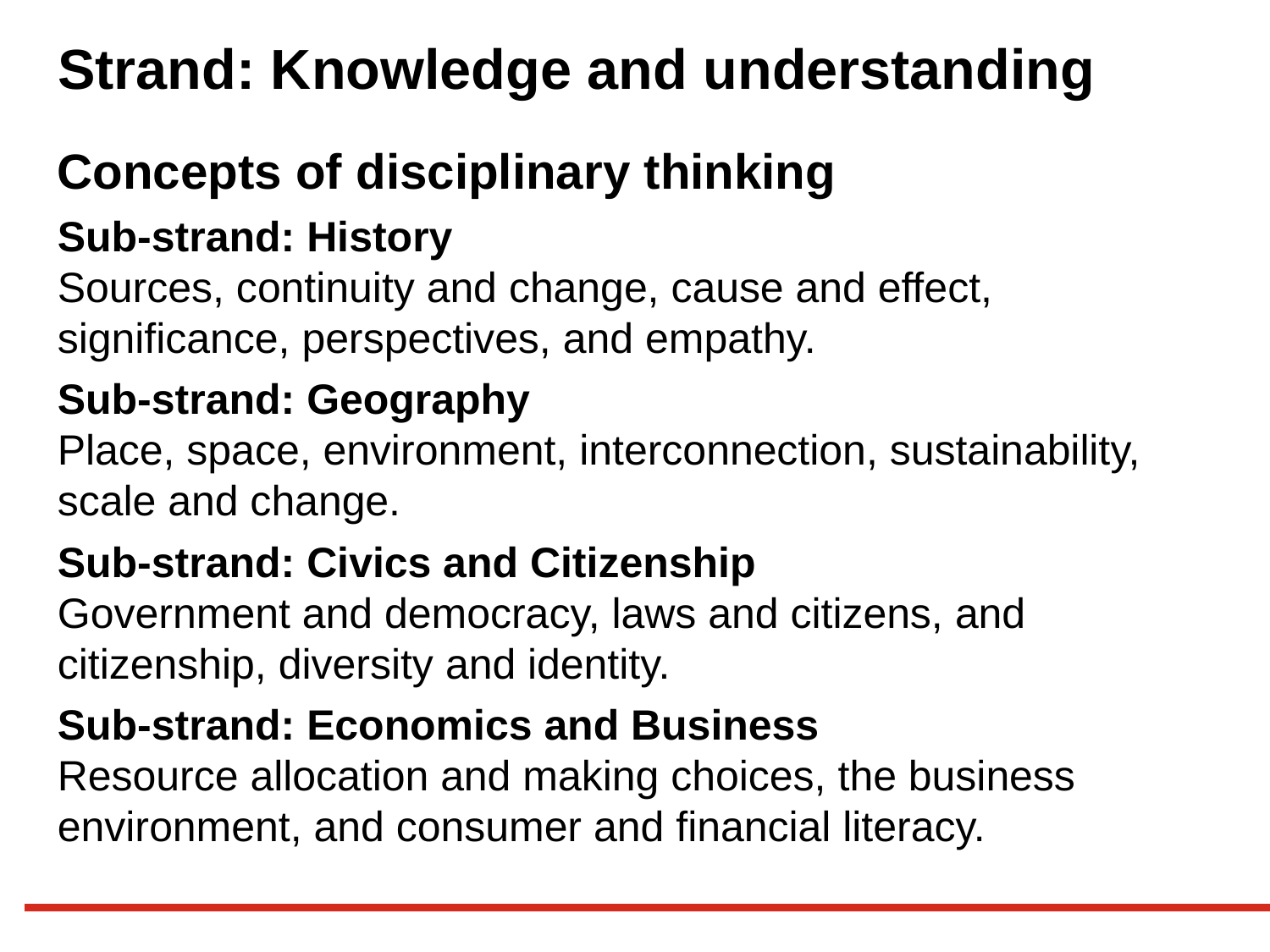

# Strand: Knowledge and understanding
Concepts of disciplinary thinking
Sub-strand: History
Sources, continuity and change, cause and effect, significance, perspectives, and empathy.
Sub-strand: Geography
Place, space, environment, interconnection, sustainability, scale and change.
Sub-strand: Civics and Citizenship
Government and democracy, laws and citizens, and citizenship, diversity and identity.
Sub-strand: Economics and Business
Resource allocation and making choices, the business environment, and consumer and financial literacy.